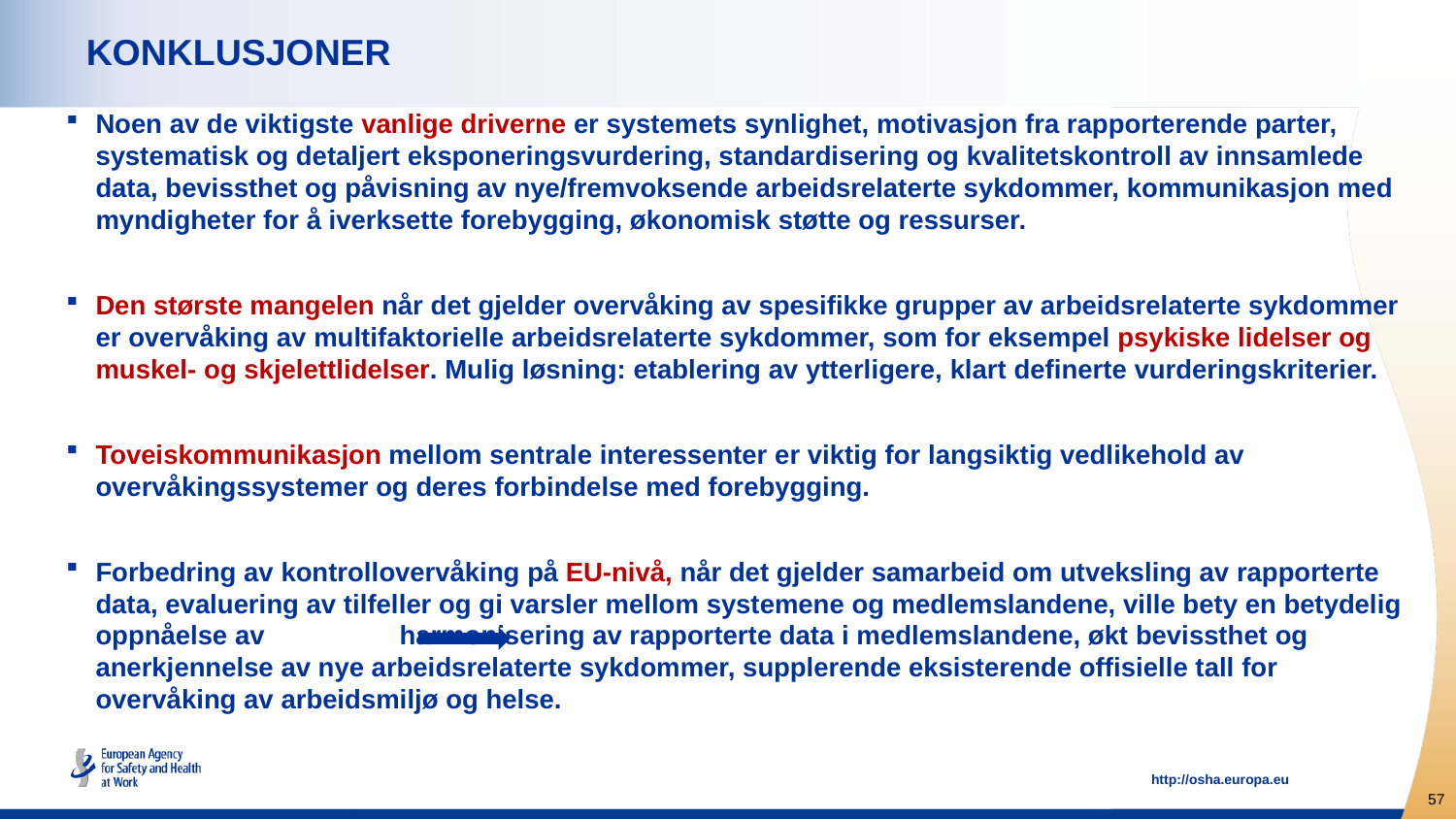

# KONKLUSJONER
Noen av de viktigste vanlige driverne er systemets synlighet, motivasjon fra rapporterende parter, systematisk og detaljert eksponeringsvurdering, standardisering og kvalitetskontroll av innsamlede data, bevissthet og påvisning av nye/fremvoksende arbeidsrelaterte sykdommer, kommunikasjon med myndigheter for å iverksette forebygging, økonomisk støtte og ressurser.

Den største mangelen når det gjelder overvåking av spesifikke grupper av arbeidsrelaterte sykdommer er overvåking av multifaktorielle arbeidsrelaterte sykdommer, som for eksempel psykiske lidelser og muskel- og skjelettlidelser. Mulig løsning: etablering av ytterligere, klart definerte vurderingskriterier.

Toveiskommunikasjon mellom sentrale interessenter er viktig for langsiktig vedlikehold av overvåkingssystemer og deres forbindelse med forebygging.

Forbedring av kontrollovervåking på EU-nivå, når det gjelder samarbeid om utveksling av rapporterte data, evaluering av tilfeller og gi varsler mellom systemene og medlemslandene, ville bety en betydelig oppnåelse av                  harmonisering av rapporterte data i medlemslandene, økt bevissthet og anerkjennelse av nye arbeidsrelaterte sykdommer, supplerende eksisterende offisielle tall for overvåking av arbeidsmiljø og helse.